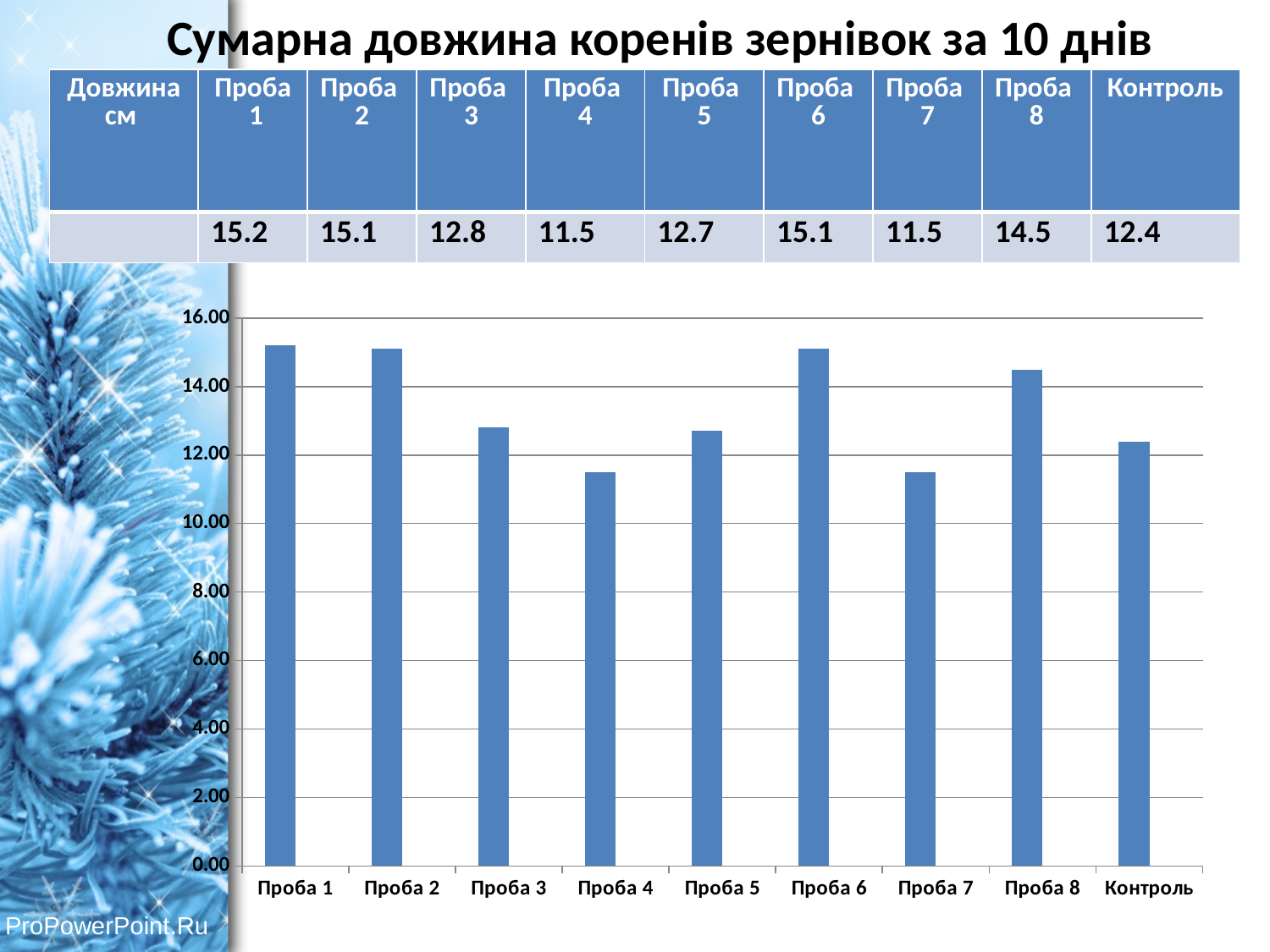

Сумарна довжина коренів зернівок за 10 днів
| Довжина см | Проба 1 | Проба 2 | Проба 3 | Проба 4 | Проба 5 | Проба 6 | Проба 7 | Проба 8 | Контроль |
| --- | --- | --- | --- | --- | --- | --- | --- | --- | --- |
|  | 15.2 | 15.1 | 12.8 | 11.5 | 12.7 | 15.1 | 11.5 | 14.5 | 12.4 |

### Chart

| Category |  |  |
|---|---|---|
| Проба 1 | 15.2 | None |
| Проба 2 | 15.1 | None |
| Проба 3 | 12.8 | None |
| Проба 4 | 11.5 | None |
| Проба 5 | 12.7 | None |
| Проба 6 | 15.1 | None |
| Проба 7 | 11.5 | None |
| Проба 8 | 14.5 | None |
| Контроль | 12.4 | None |